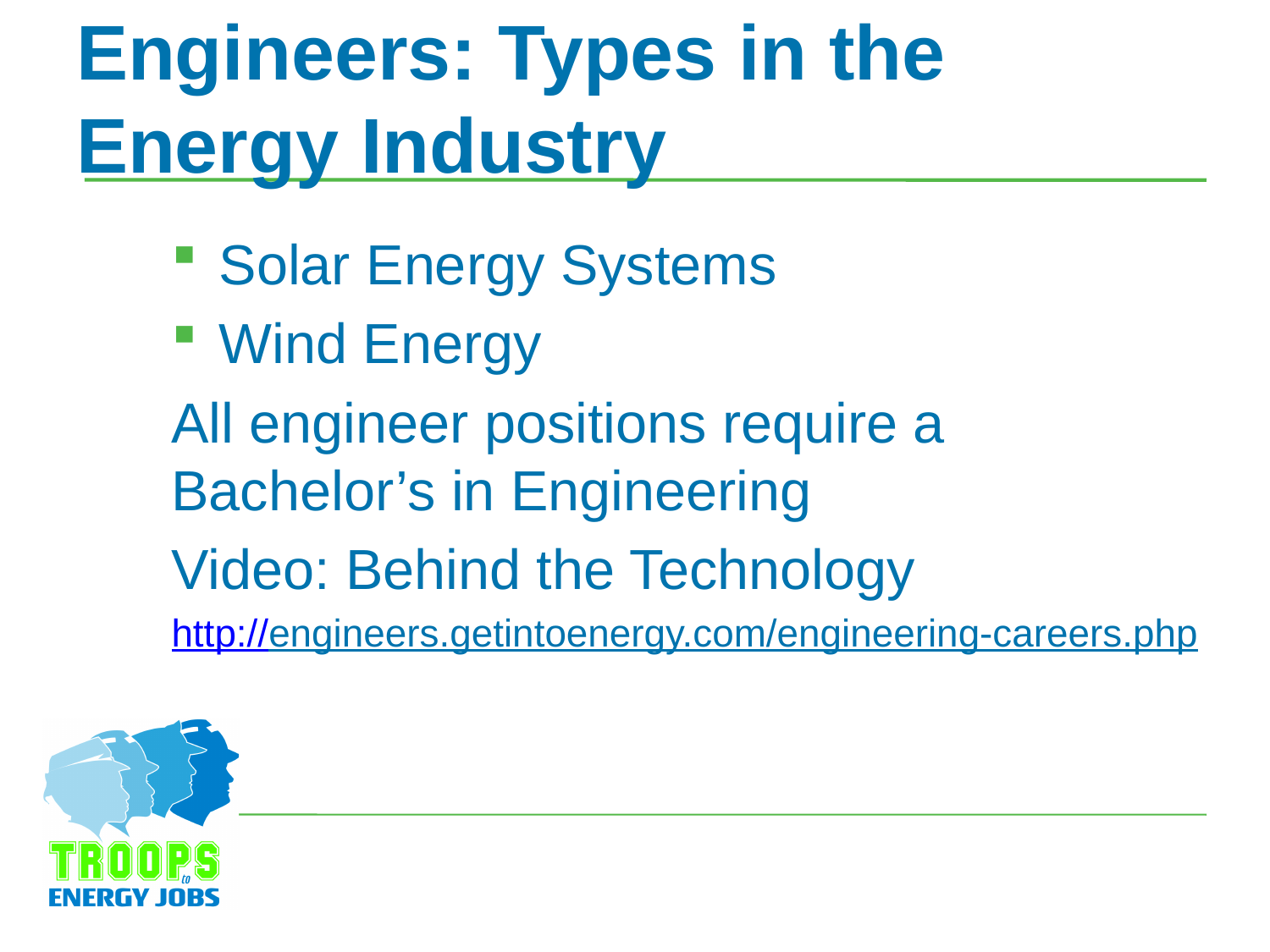

# Engineers: Types in the Energy Industry
Solar Energy Systems
Wind Energy
All engineer positions require a Bachelor’s in Engineering
Video: Behind the Technology
http://engineers.getintoenergy.com/engineering-careers.php